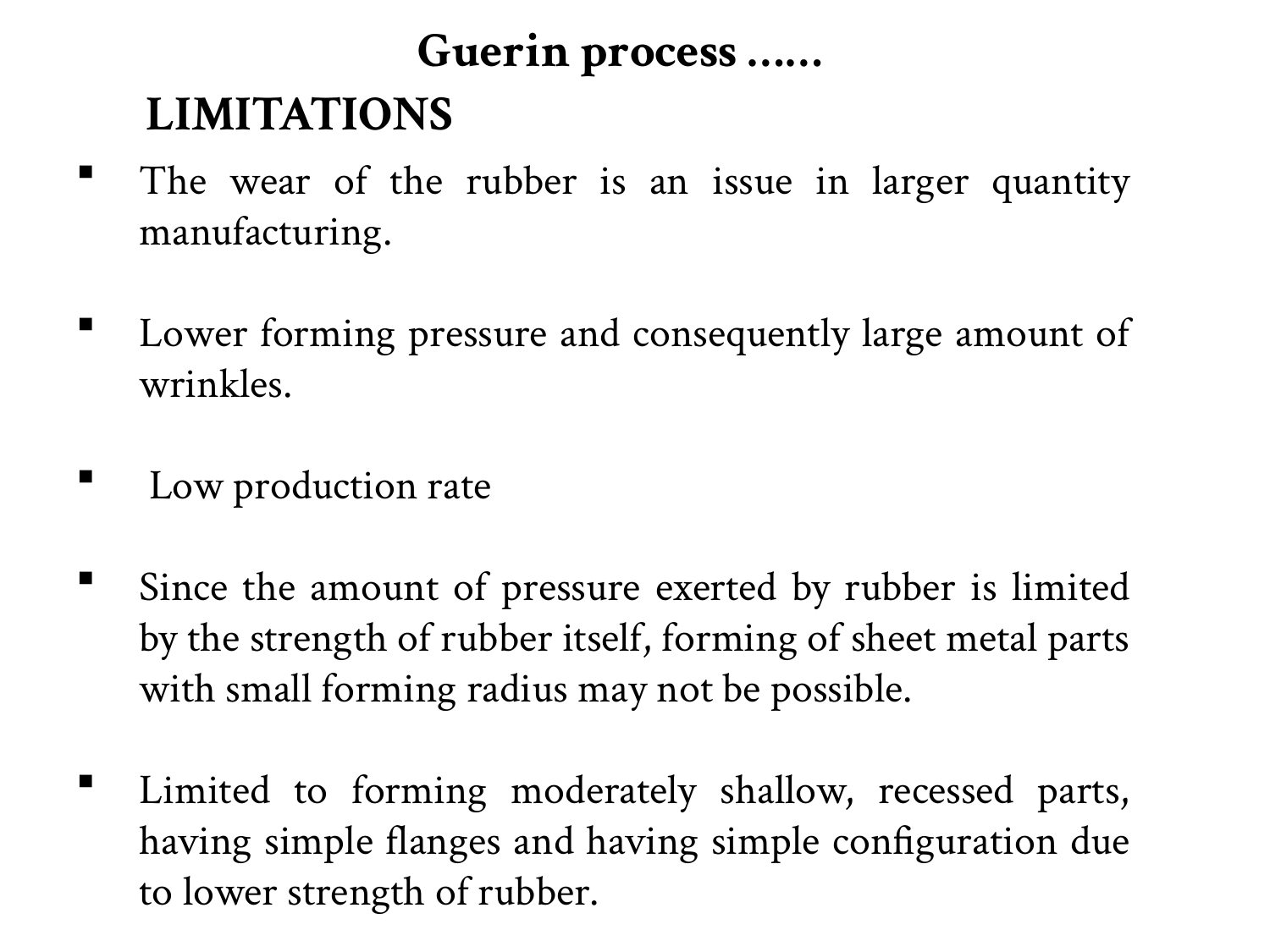

Guerin process ……
LIMITATIONS

The wear of the rubber is an issue in larger quantity manufacturing.

Lower forming pressure and consequently large amount of wrinkles.

 Low production rate

Since the amount of pressure exerted by rubber is limited by the strength of rubber itself, forming of sheet metal parts with small forming radius may not be possible.

Limited to forming moderately shallow, recessed parts, having simple flanges and having simple configuration due to lower strength of rubber.